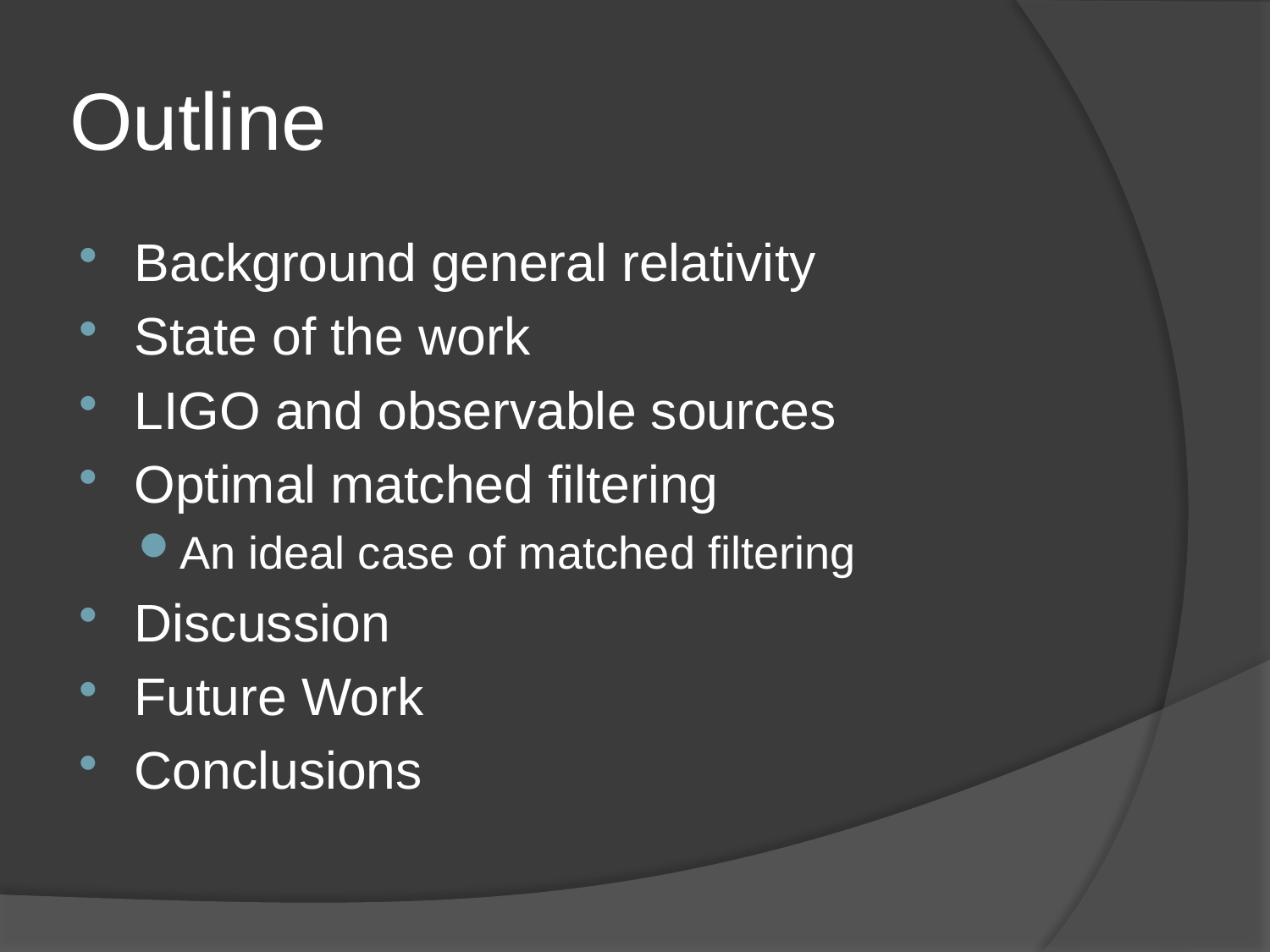

# Outline
Background general relativity
State of the work
LIGO and observable sources
Optimal matched filtering
An ideal case of matched filtering
Discussion
Future Work
Conclusions